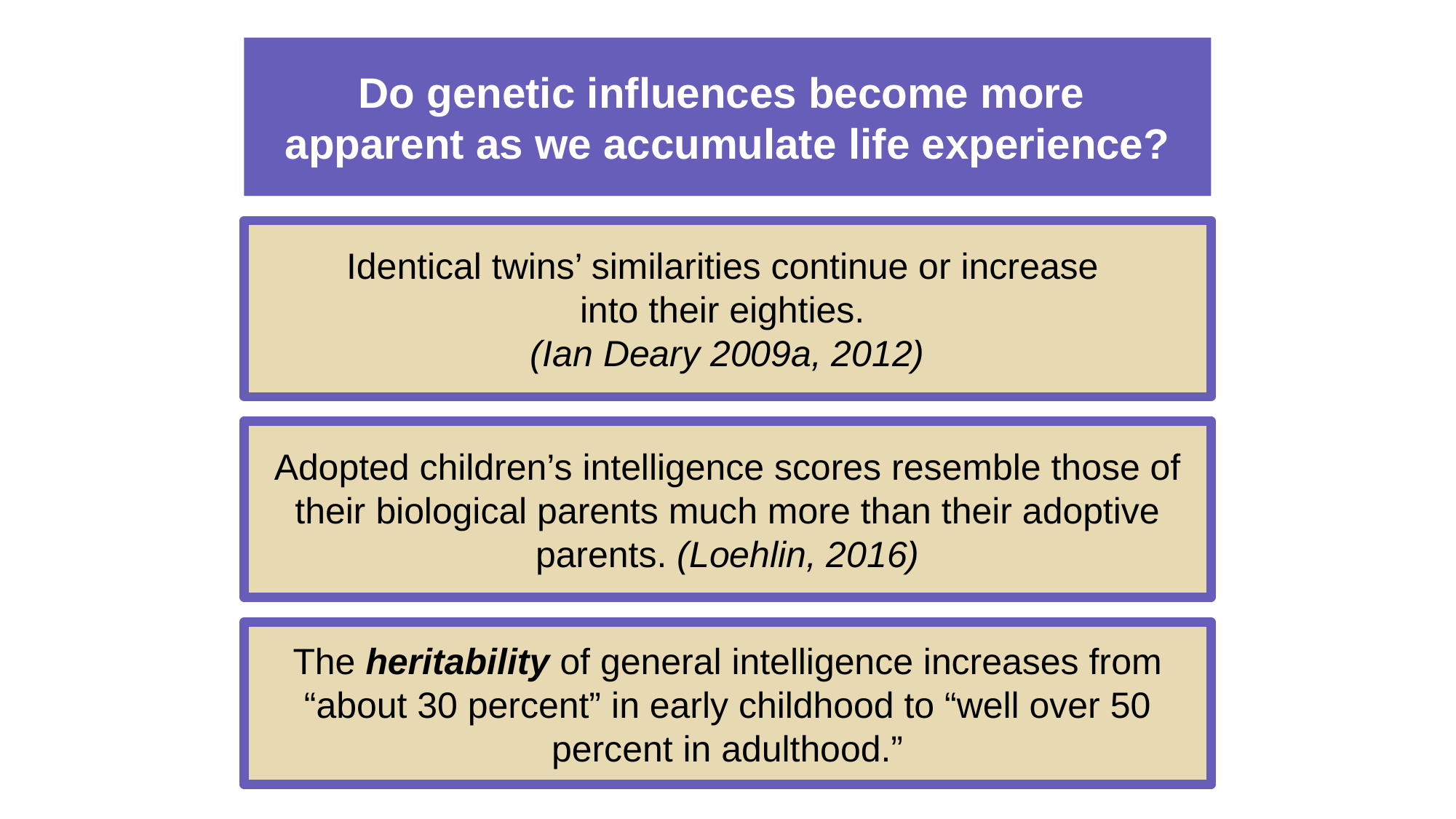

# Do genetic influences become more apparent as we accumulate life experience?
Identical twins’ similarities continue or increase
into their eighties.
(Ian Deary 2009a, 2012)
Adopted children’s intelligence scores resemble those of their biological parents much more than their adoptive parents. (Loehlin, 2016)
The heritability of general intelligence increases from “about 30 percent” in early childhood to “well over 50 percent in adulthood.”